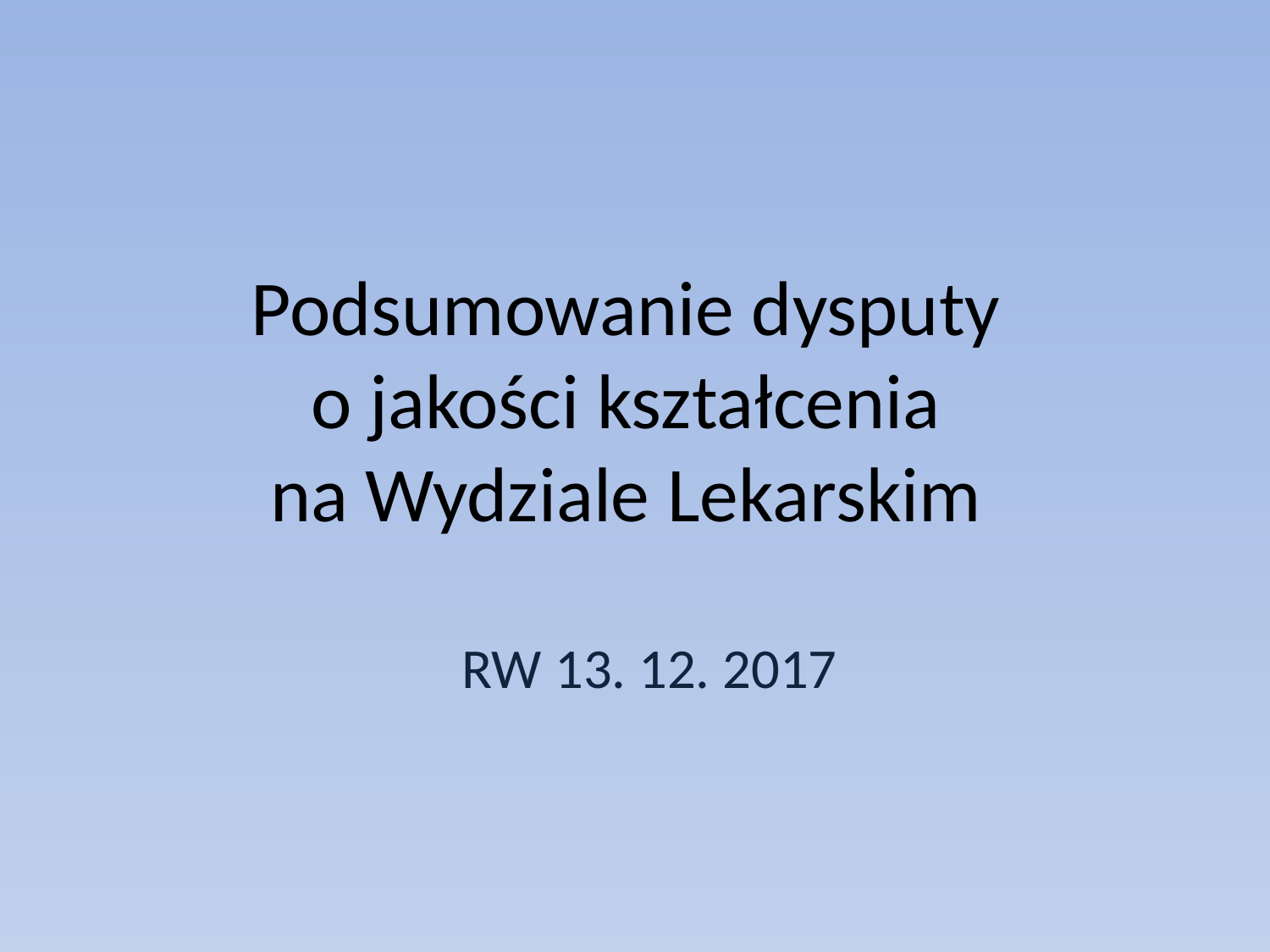

# Podsumowanie dysputy o jakości kształcenia na Wydziale Lekarskim
 RW 13. 12. 2017